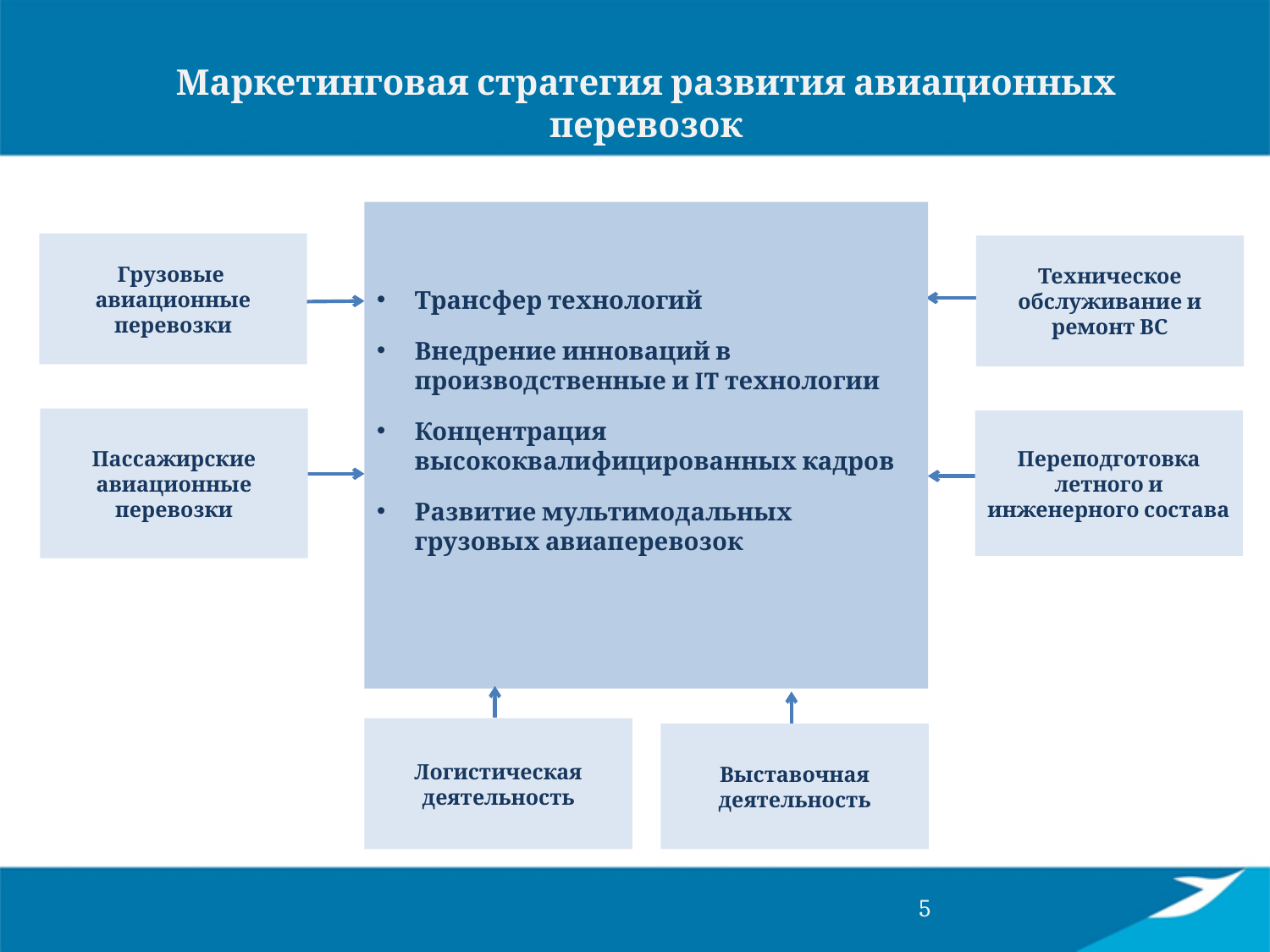

Маркетинговая стратегия развития авиационных перевозок
Трансфер технологий
Внедрение инноваций в производственные и IT технологии
Концентрация высококвалифицированных кадров
Развитие мультимодальных грузовых авиаперевозок

Грузовые
авиационные перевозки
Техническое
обслуживание и ремонт ВС
Пассажирские
авиационные перевозки
Переподготовка летного и инженерного состава
Логистическая деятельность
Выставочная деятельность
5